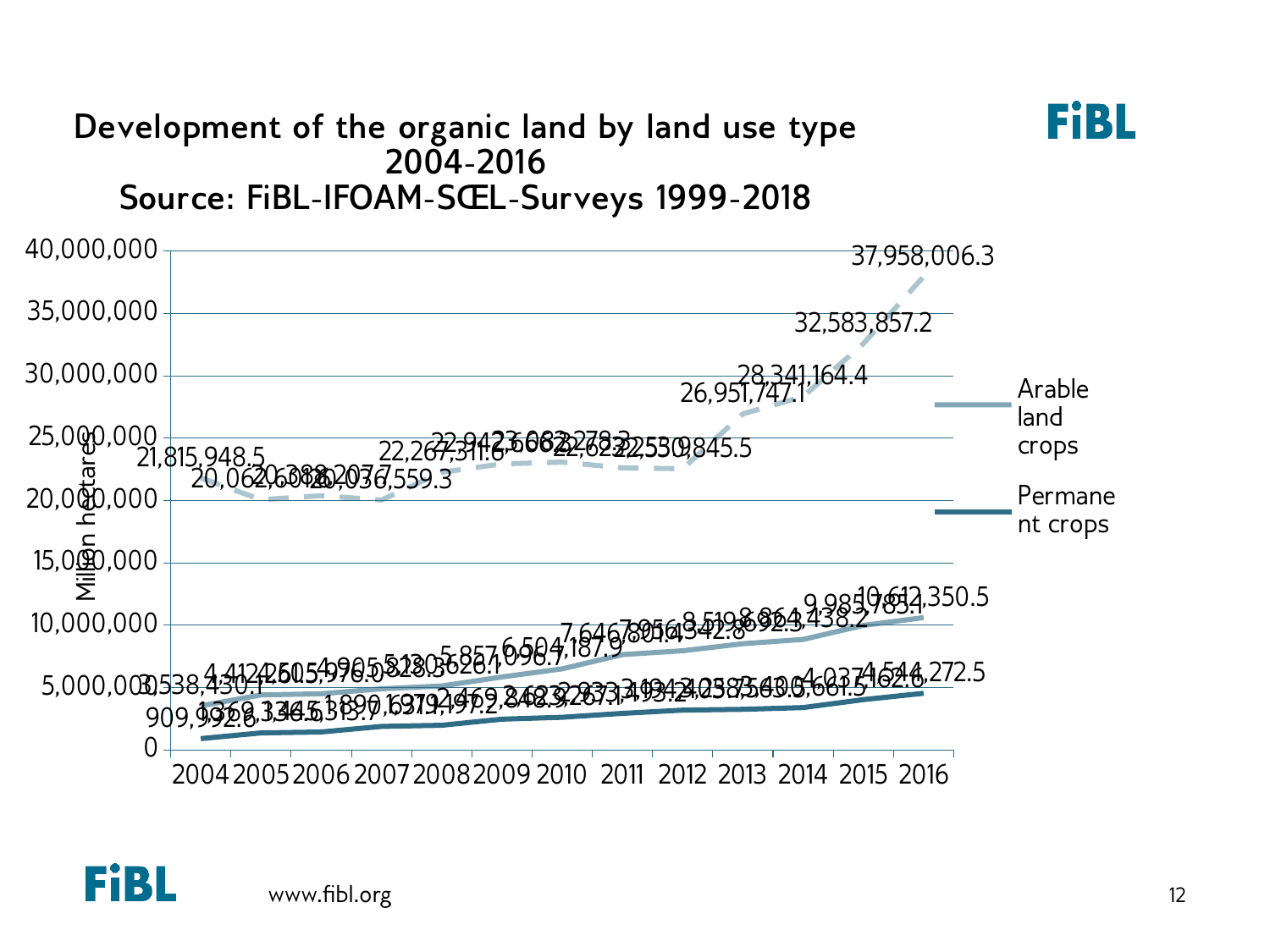

Growth of the organic land by land use type 2004-2013

### Chart: Development of the organic land by land use type 2004-2016 Source: FiBL-IFOAM-SOEL-Surveys 1999-2018

| Category | Arable land crops | Permanent crops | Permanent grassland |
|---|---|---|---|
| 2004 | 3538430.059999999 | 909992.6099999998 | 21815948.490000002 |
| 2005 | 4412261.449999999 | 1369336.6 | 20062601.55 |
| 2006 | 4505975.95487722 | 1445313.6885485488 | 20388207.69987989 |
| 2007 | 4905828.32223501 | 1890631.1345706515 | 20036559.26249463 |
| 2008 | 5130626.08362436 | 1979197.2416300671 | 22267311.606200434 |
| 2009 | 5857096.7362773195 | 2469848.9221000145 | 22942666.32990043 |
| 2010 | 6504187.922913539 | 2623267.066063256 | 23082278.27620043 |
| 2011 | 7646801.353969097 | 2933493.180354048 | 22623253.931971442 |
| 2012 | 7956342.784636491 | 3194403.666749619 | 22550845.541982844 |
| 2013 | 8519692.28569709 | 3258563.4724273644 | 26951747.112172082 |
| 2014 | 8864438.173635684 | 3400661.4939356167 | 28341164.440890897 |
| 2015 | 9985785.130839024 | 4037162.6194047797 | 32583857.1710835 |
| 2016 | 10612350.464728199 | 4544272.539898994 | 37958006.29722271 |
12